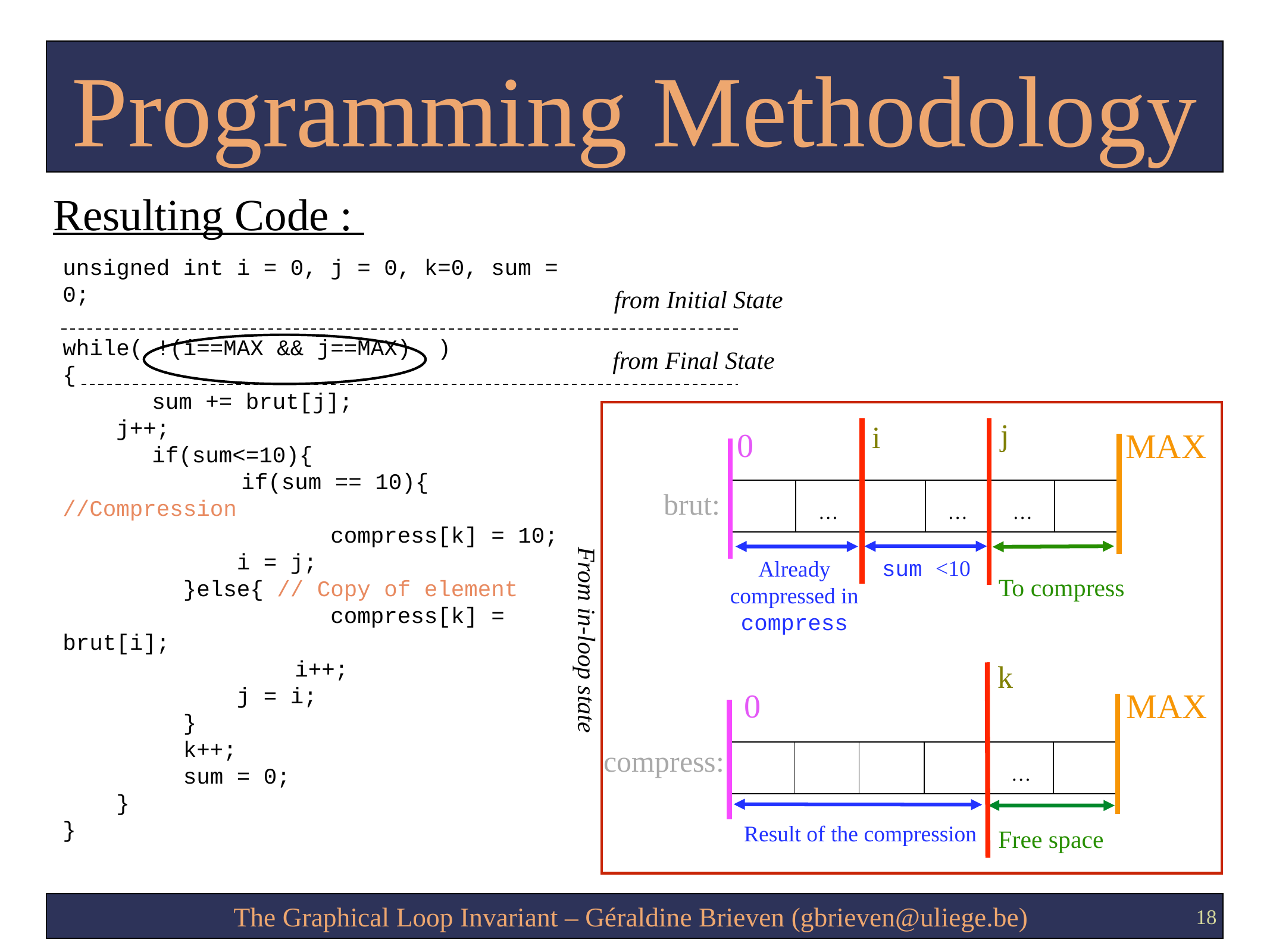

# Programming Methodology
Resulting Code :
from Initial State
unsigned int i = 0, j = 0, k=0, sum = 0;

while( !(i==MAX && j==MAX)  )
{
	sum += brut[j];
    j++;
	if(sum<=10){
		if(sum == 10){ //Compression
			compress[k] = 10;
             i = j;
         }else{ // Copy of element
			compress[k] = brut[i];
		    i++;
             j = i;
         }
         k++;
         sum = 0;
    }
}

from Final State

j
i

0
MAX

brut:
|  | … |  | … | … |  |
| --- | --- | --- | --- | --- | --- |

sum <10
Already compressed in compress
To compress
From in-loop state
k

MAX
0

compress:
|  |  |  |  | … |  |
| --- | --- | --- | --- | --- | --- |

Result of the compression
Free space
The Graphical Loop Invariant – Géraldine Brieven (gbrieven@uliege.be)
18